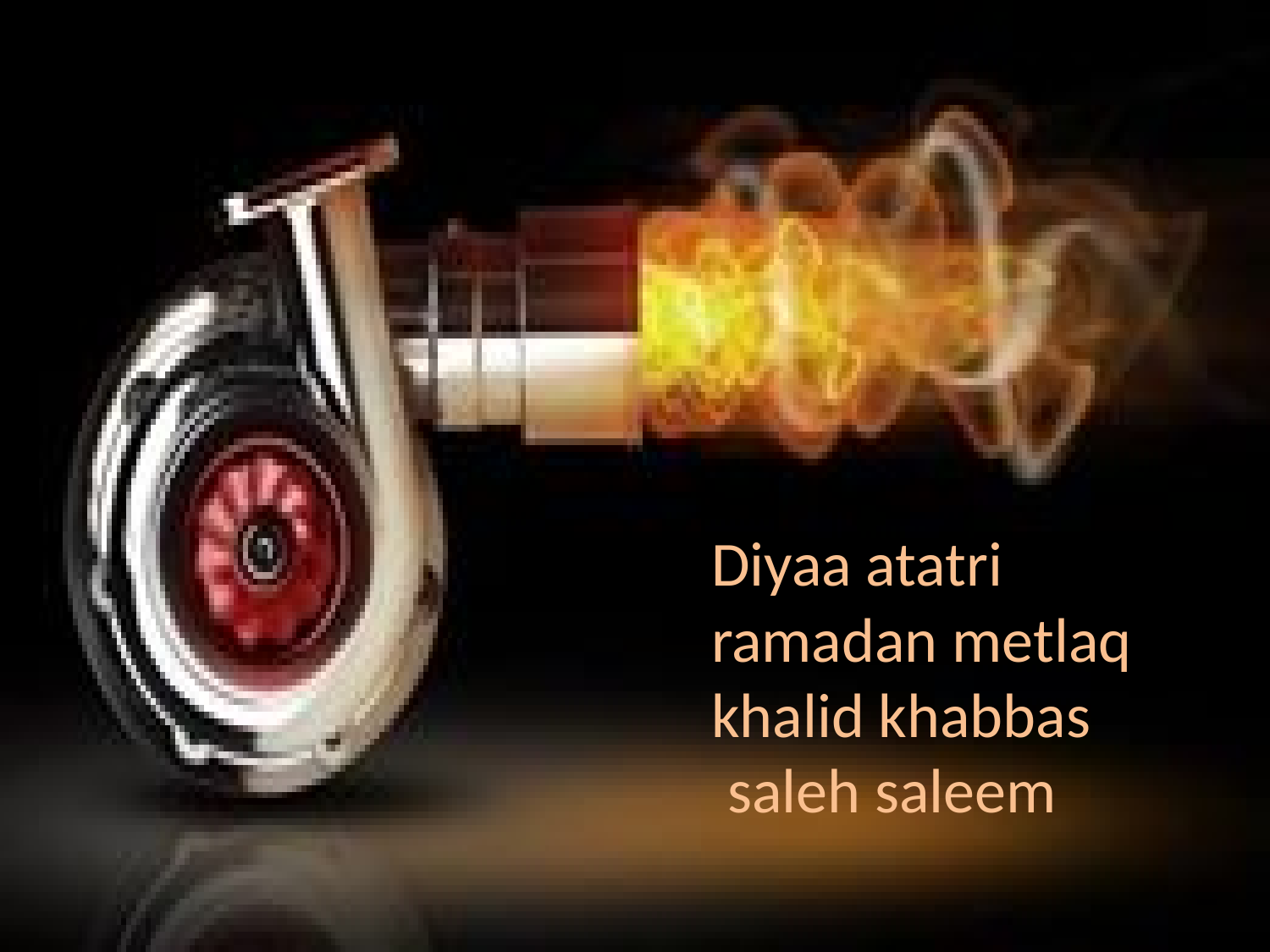

# Diyaa atatri ramadan metlaq khalid khabbas saleh saleem